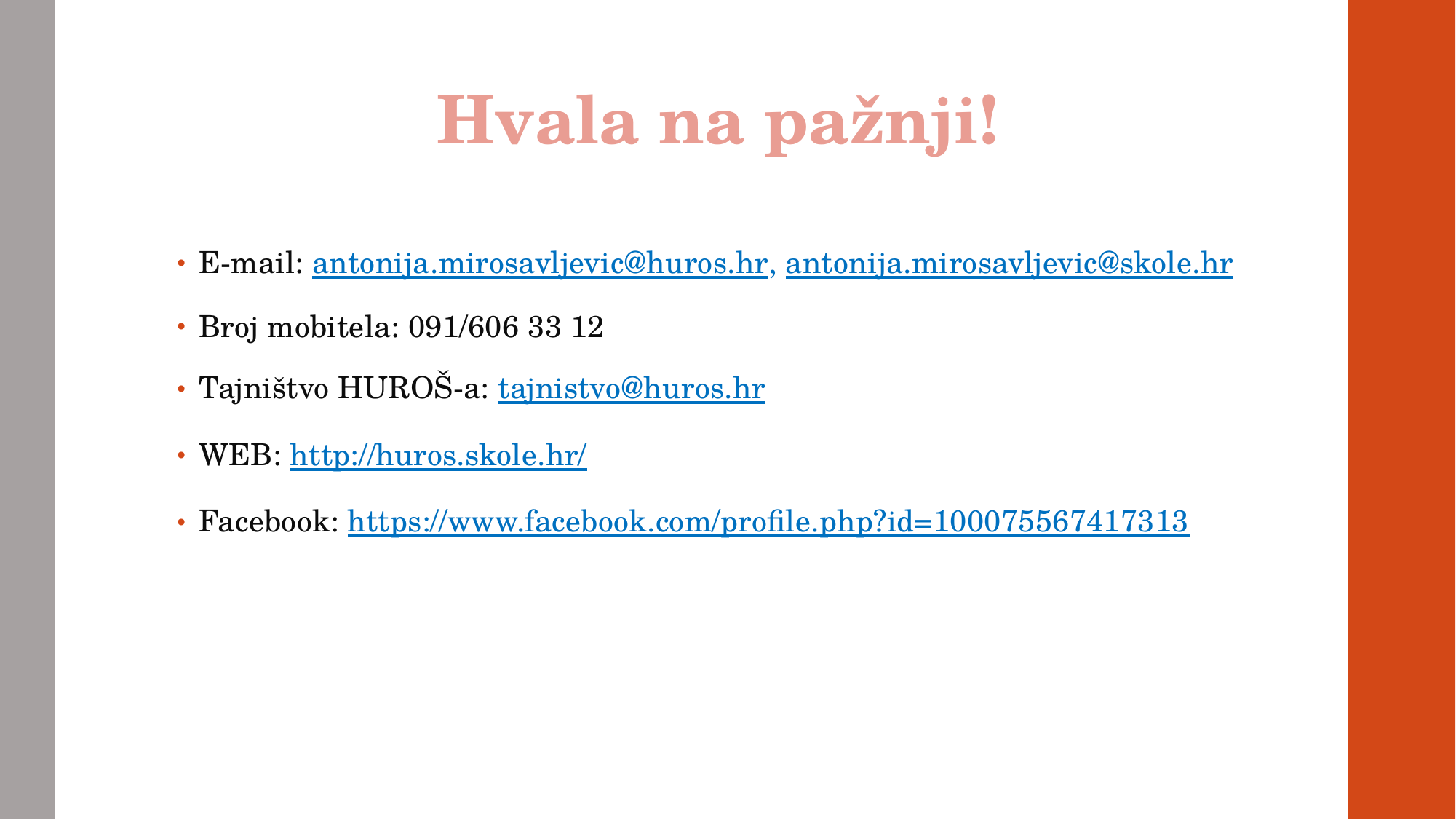

# Hvala na pažnji!
E-mail: antonija.mirosavljevic@huros.hr, antonija.mirosavljevic@skole.hr
Broj mobitela: 091/606 33 12
Tajništvo HUROŠ-a: tajnistvo@huros.hr
WEB: http://huros.skole.hr/
Facebook: https://www.facebook.com/profile.php?id=100075567417313